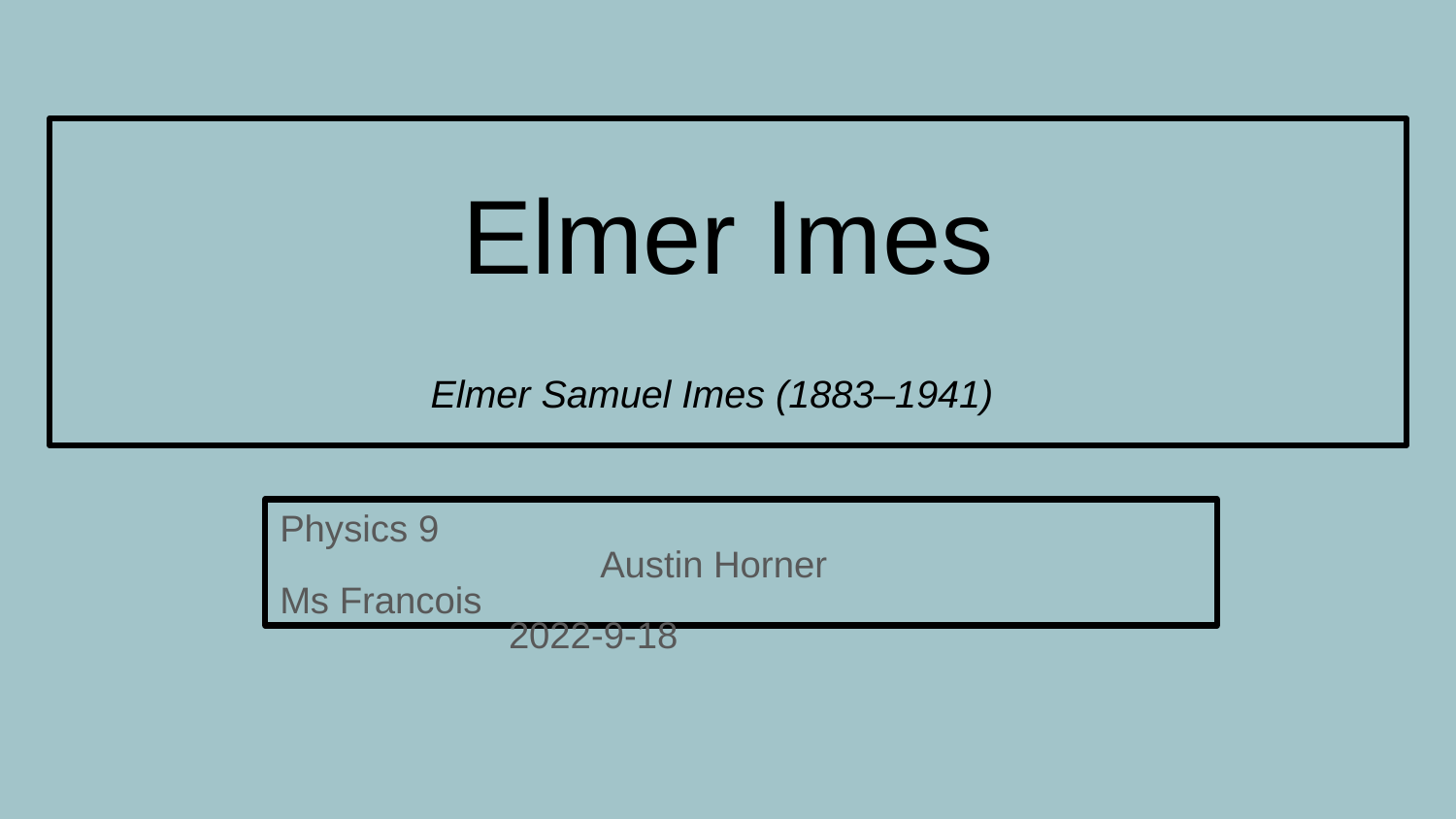

# Elmer Imes
Elmer Samuel Imes (1883–1941)
Physics 9							   Austin Horner
Ms Francois						        2022-9-18